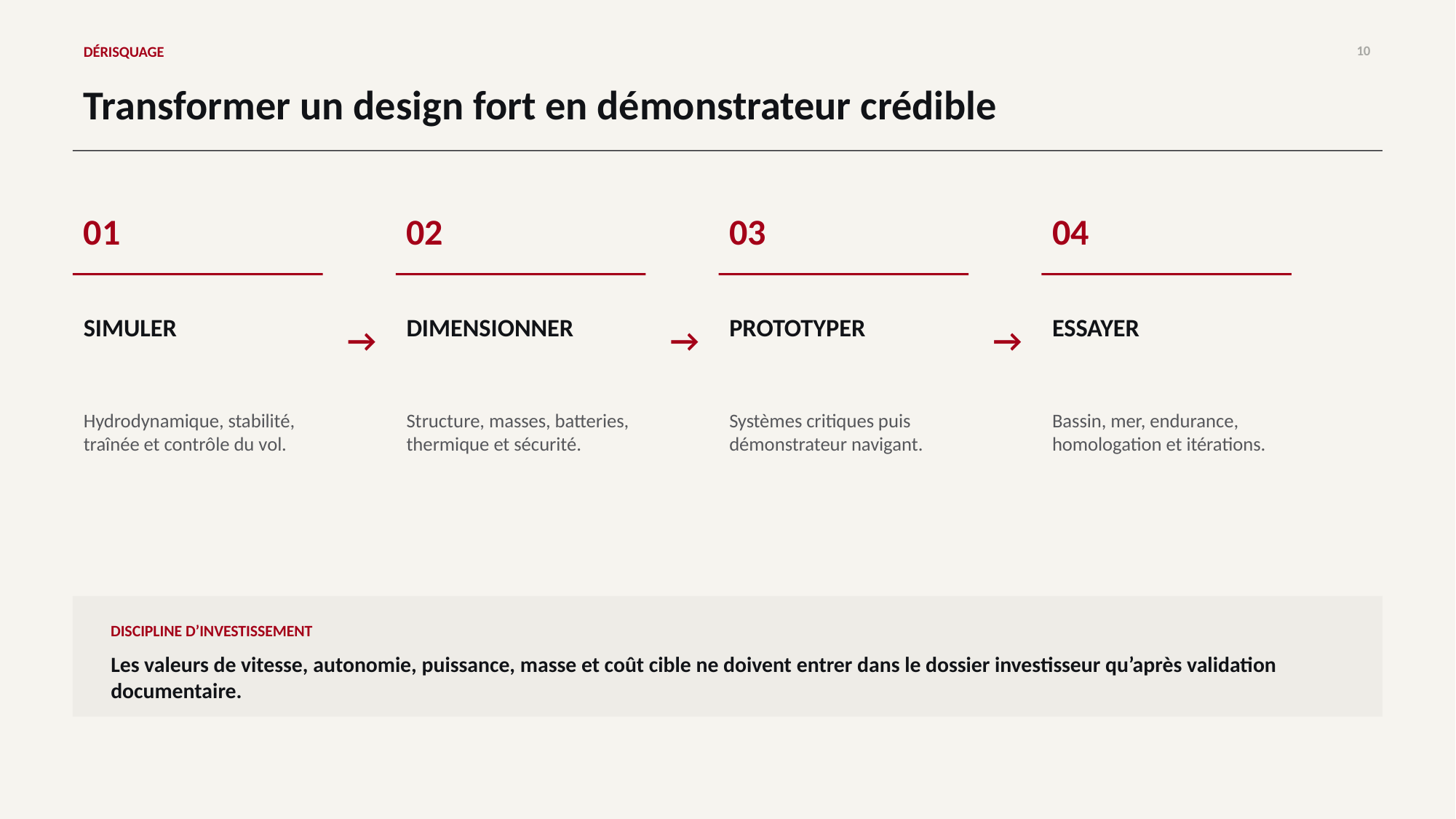

DÉRISQUAGE
10
Transformer un design fort en démonstrateur crédible

01
02
03
04

SIMULER
DIMENSIONNER
PROTOTYPER
ESSAYER
→
→
→
Hydrodynamique, stabilité, traînée et contrôle du vol.
Structure, masses, batteries, thermique et sécurité.
Systèmes critiques puis démonstrateur navigant.
Bassin, mer, endurance, homologation et itérations.

DISCIPLINE D’INVESTISSEMENT
Les valeurs de vitesse, autonomie, puissance, masse et coût cible ne doivent entrer dans le dossier investisseur qu’après validation documentaire.